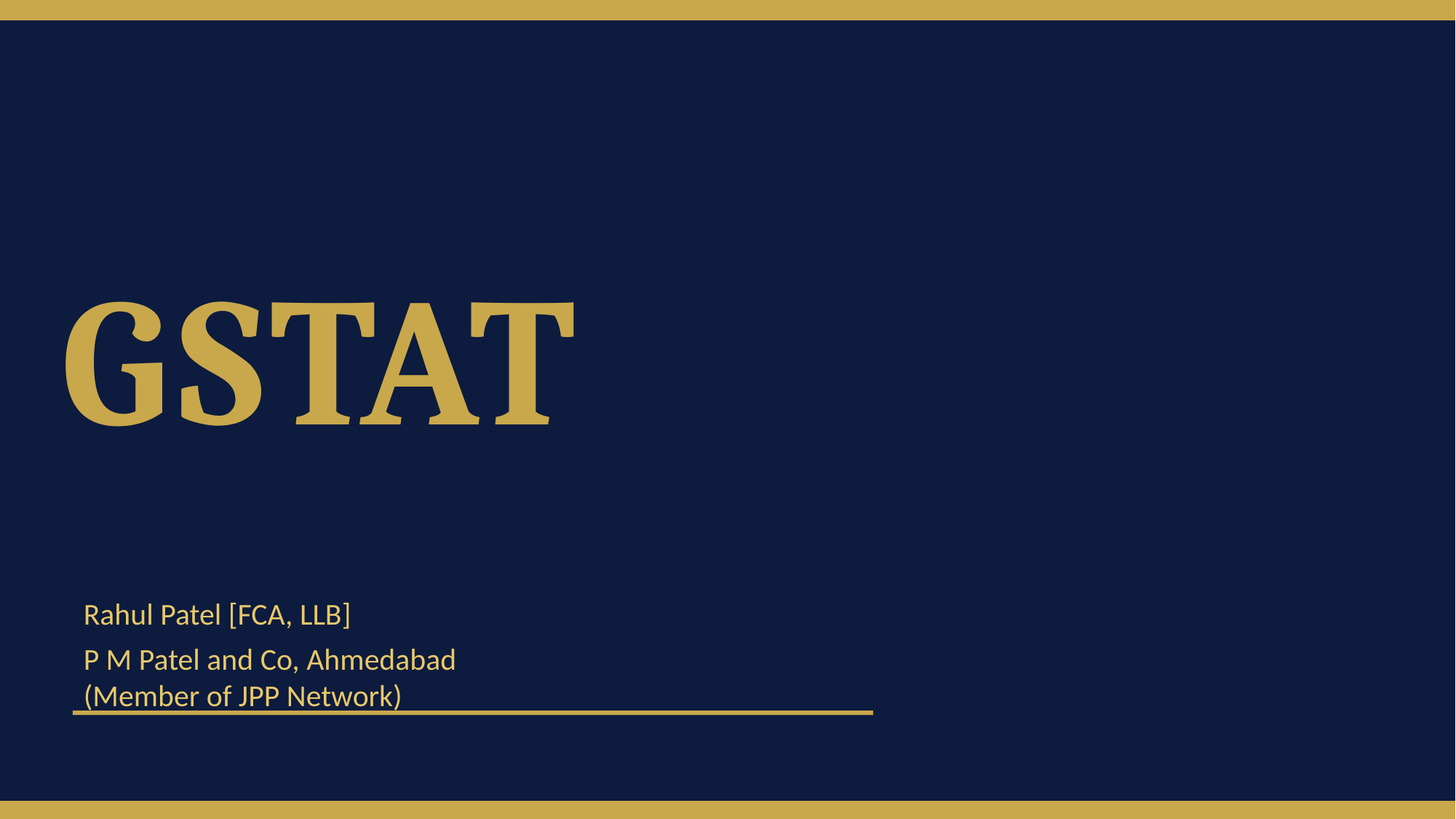

GSTAT

Rahul Patel [FCA, LLB]

P M Patel and Co, Ahmedabad
(Member of JPP Network)